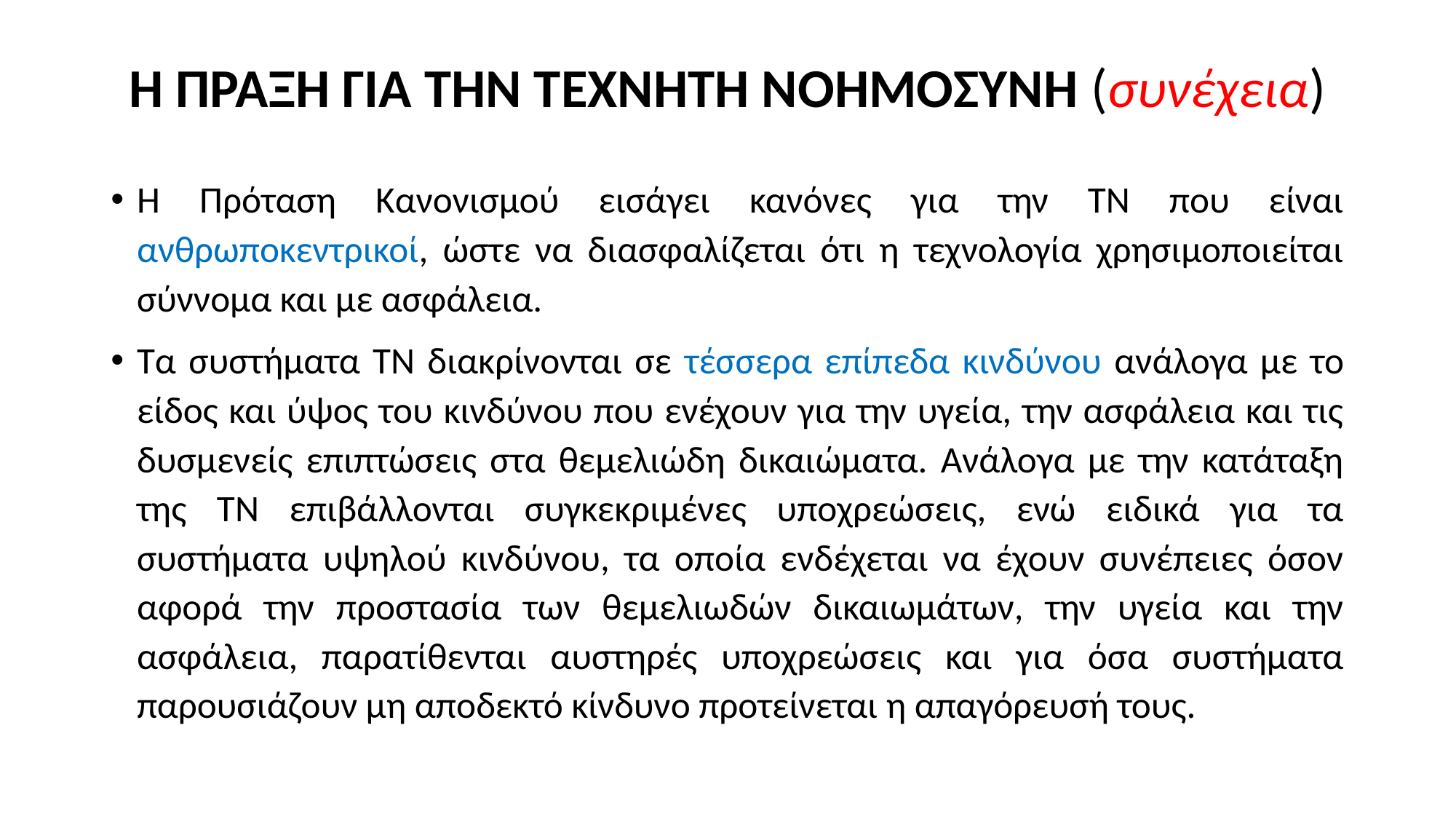

# Η ΠΡΑΞΗ ΓΙΑ ΤΗΝ ΤΕΧΝΗΤΗ ΝΟΗΜΟΣΥΝΗ (συνέχεια)
Η Πρόταση Κανονισμού εισάγει κανόνες για την ΤΝ που είναι ανθρωποκεντρικοί, ώστε να διασφαλίζεται ότι η τεχνολογία χρησιμοποιείται σύννομα και με ασφάλεια.
Τα συστήματα ΤΝ διακρίνονται σε τέσσερα επίπεδα κινδύνου ανάλογα με το είδος και ύψος του κινδύνου που ενέχουν για την υγεία, την ασφάλεια και τις δυσμενείς επιπτώσεις στα θεμελιώδη δικαιώματα. Ανάλογα με την κατάταξη της ΤΝ επιβάλλονται συγκεκριμένες υποχρεώσεις, ενώ ειδικά για τα συστήματα υψηλού κινδύνου, τα οποία ενδέχεται να έχουν συνέπειες όσον αφορά την προστασία των θεμελιωδών δικαιωμάτων, την υγεία και την ασφάλεια, παρατίθενται αυστηρές υποχρεώσεις και για όσα συστήματα παρουσιάζουν μη αποδεκτό κίνδυνο προτείνεται η απαγόρευσή τους.